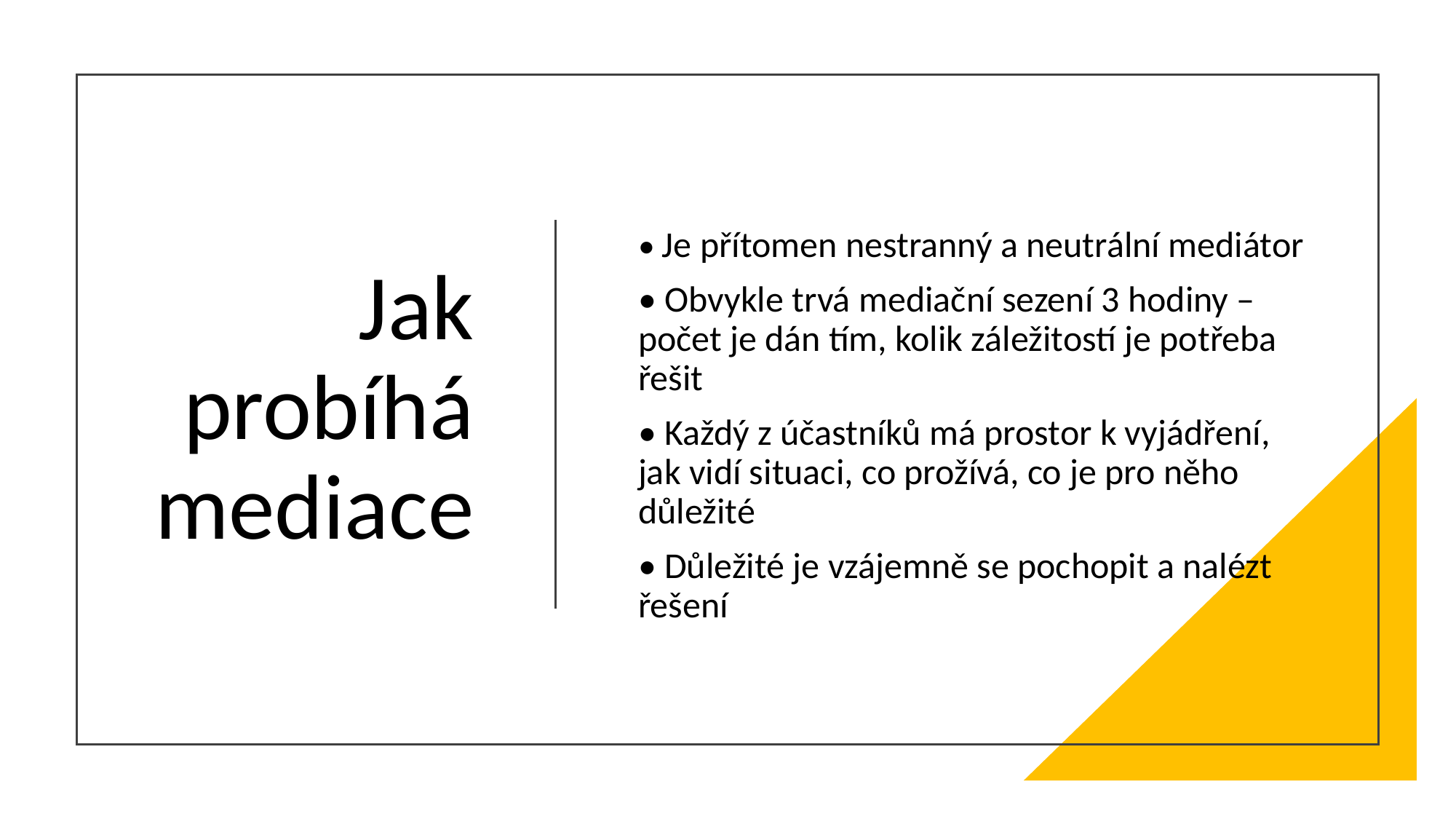

# Jak probíhá mediace
• Je přítomen nestranný a neutrální mediátor
• Obvykle trvá mediační sezení 3 hodiny – počet je dán tím, kolik záležitostí je potřeba řešit
• Každý z účastníků má prostor k vyjádření, jak vidí situaci, co prožívá, co je pro něho důležité
• Důležité je vzájemně se pochopit a nalézt řešení